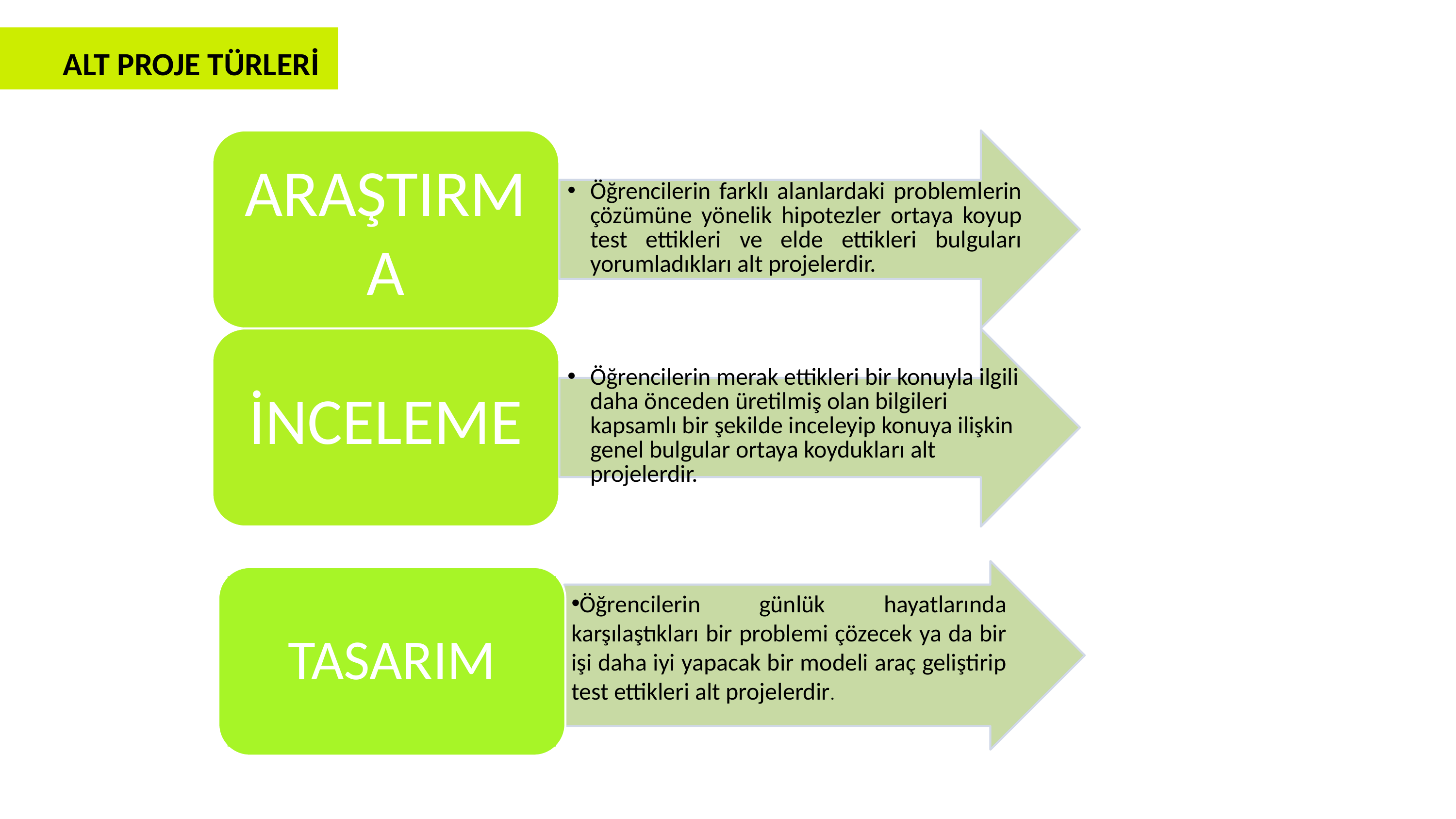

ALT PROJE TÜRLERİ
ARAŞTIRMA
İNCELEME
Öğrencilerin merak ettikleri bir konuyla ilgili daha önceden üretilmiş olan bilgileri kapsamlı bir şekilde inceleyip konuya ilişkin genel bulgular ortaya koydukları alt projelerdir.

*İki öğrenci tarafından hazırlanan projelerde başvuru sistemine bir öğrenci giriş yapar ve diğer öğrenci ile varsa danışman bilgilerini kendi bilgileriyle birlikte sisteme ekler.
 *Öğrenci/öğrencilerin son altı ay içinde çekilmiş vesikalık fotoğrafları sisteme yüklenir.
Öğrencilerin günlük hayatlarında karşılaştıkları bir problemi çözecek ya da bir işi daha iyi yapacak bir modeli araç geliştirip test ettikleri alt projelerdir.

TASARIM